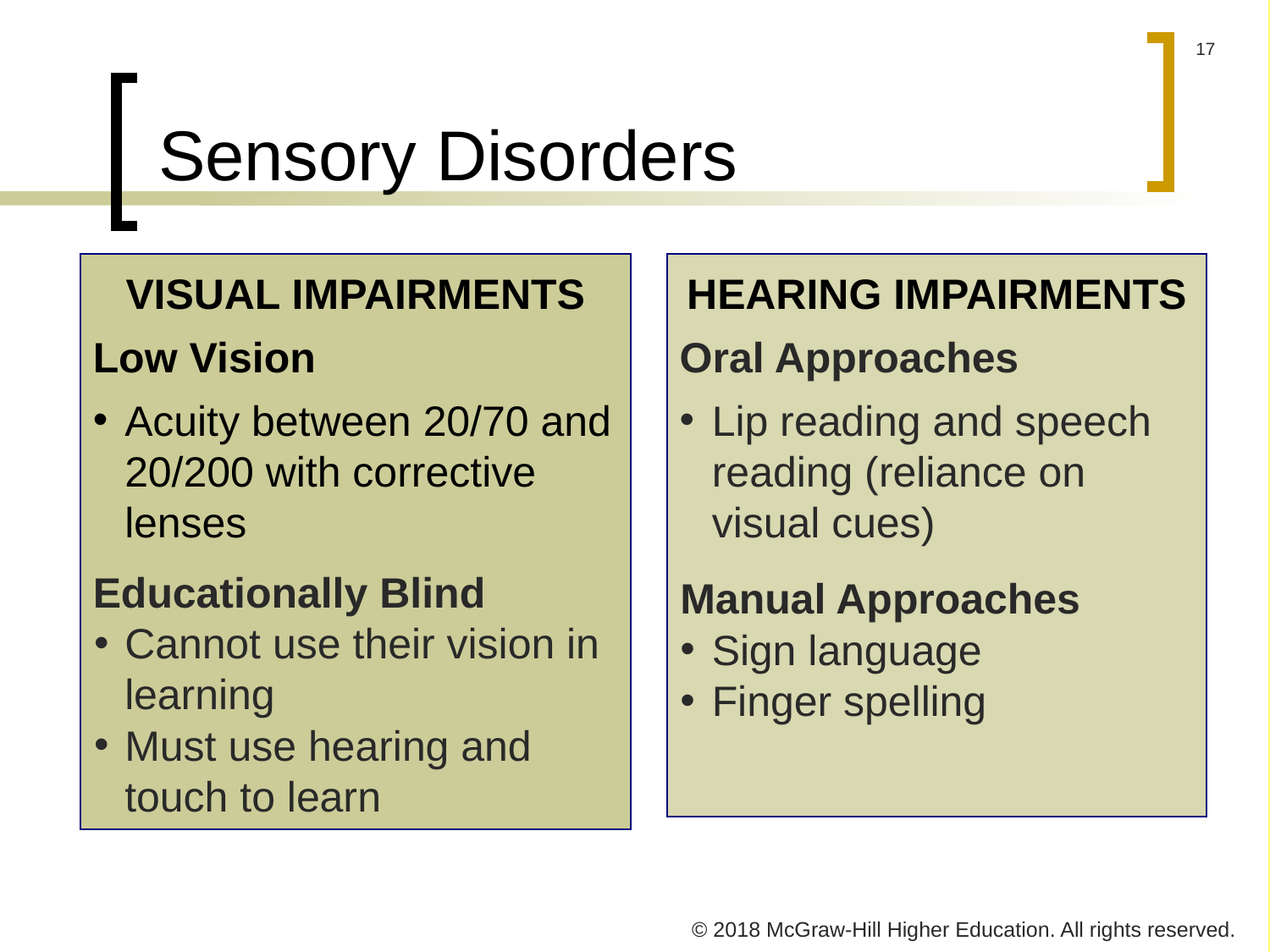

# Sensory Disorders
VISUAL IMPAIRMENTS
Low Vision
Acuity between 20/70 and 20/200 with corrective lenses
HEARING IMPAIRMENTS
Oral Approaches
Lip reading and speech reading (reliance on visual cues)
Educationally Blind
Cannot use their vision in learning
Must use hearing and touch to learn
Manual Approaches
Sign language
Finger spelling